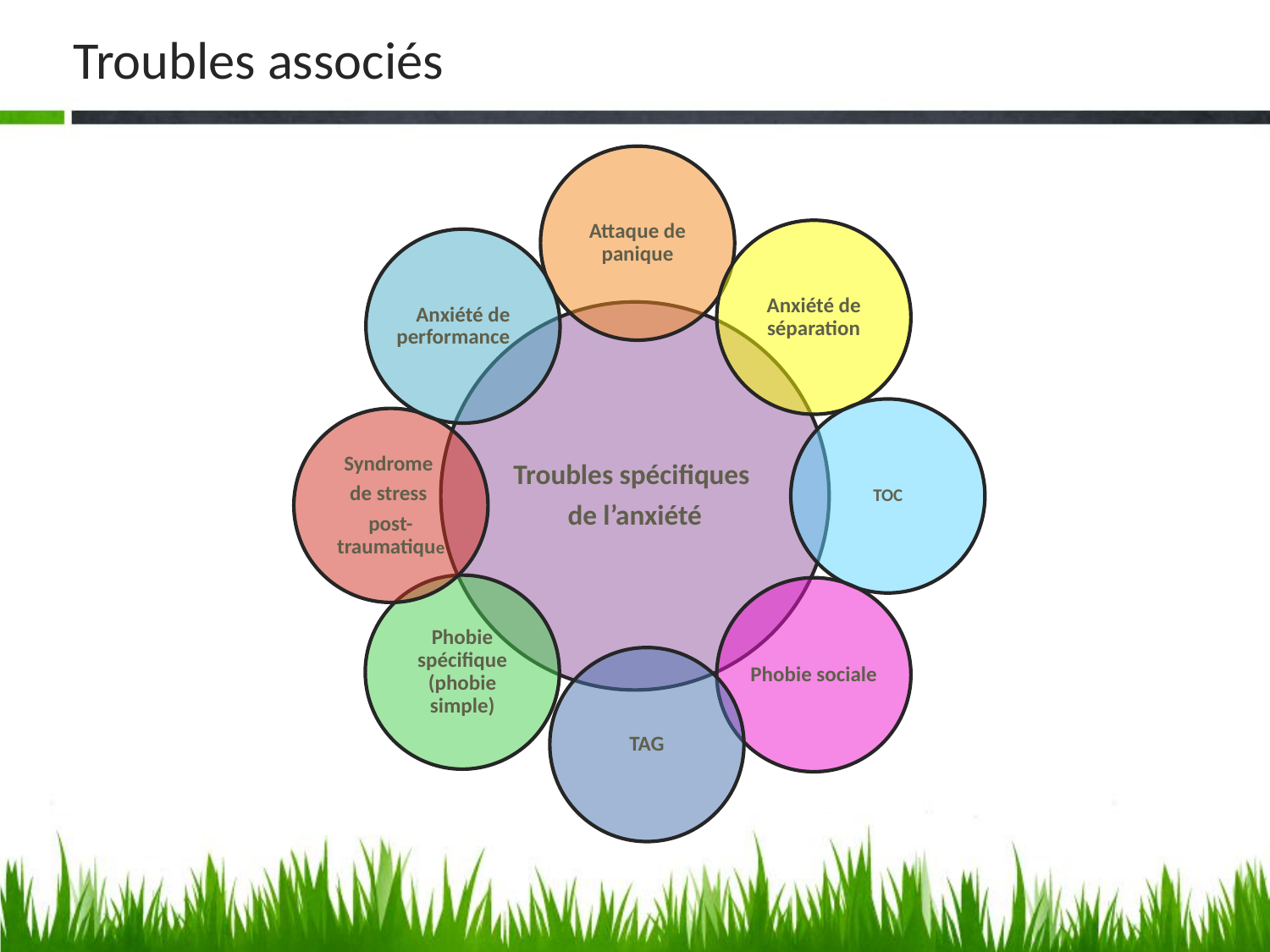

# Troubles associés
Troubles spécifiques
de l’anxiété
Attaque de panique
Anxiété de séparation
TOC
Phobie sociale
TAG
Phobie spécifique (phobie simple)
Syndrome
de stress
post-traumatique
Anxiété de performance